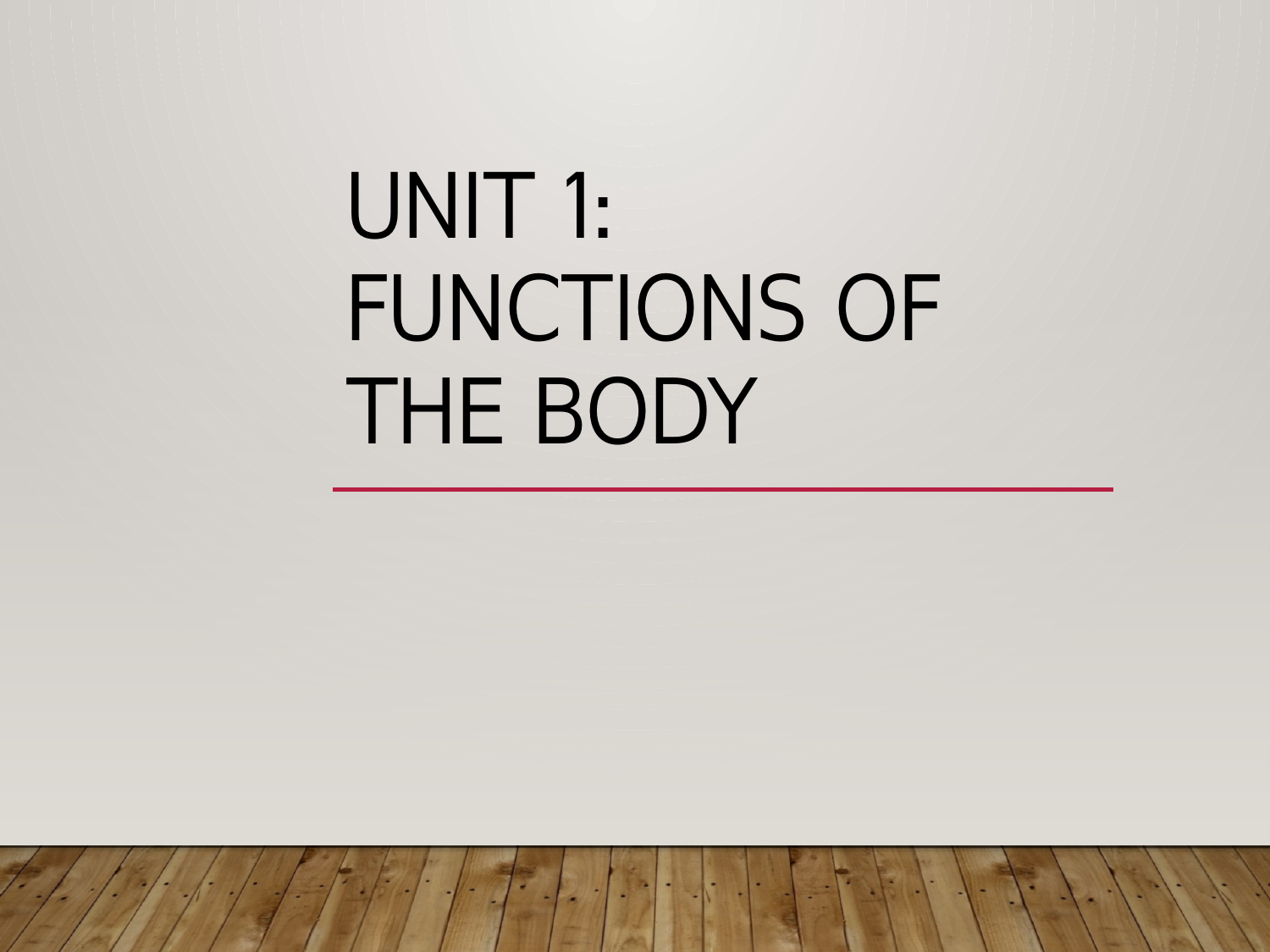

# UNIT 1: Functions of the Body